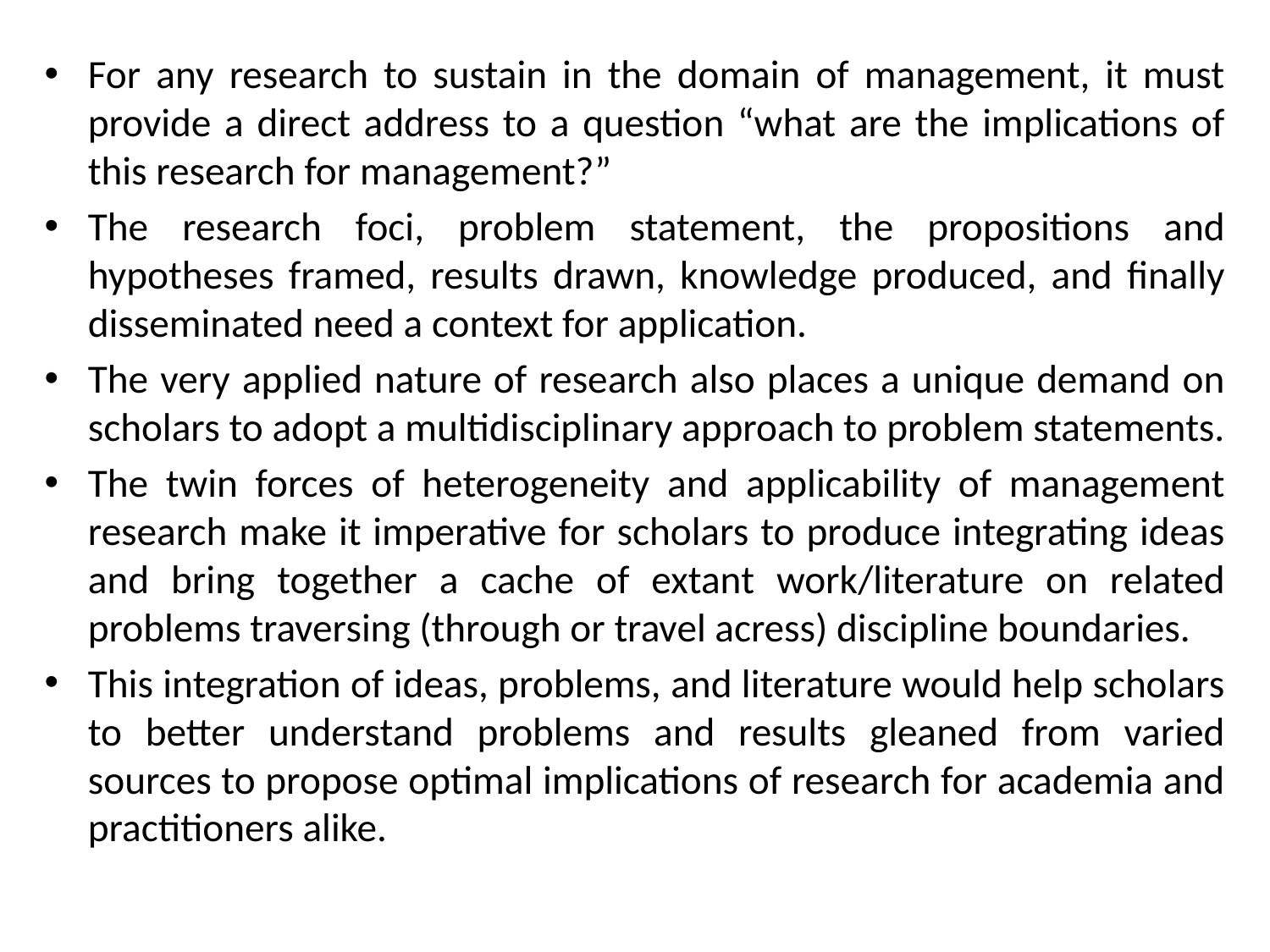

For any research to sustain in the domain of management, it must provide a direct address to a question “what are the implications of this research for management?”
The research foci, problem statement, the propositions and hypotheses framed, results drawn, knowledge produced, and finally disseminated need a context for application.
The very applied nature of research also places a unique demand on scholars to adopt a multidisciplinary approach to problem statements.
The twin forces of heterogeneity and applicability of management research make it imperative for scholars to produce integrating ideas and bring together a cache of extant work/literature on related problems traversing (through or travel acress) discipline boundaries.
This integration of ideas, problems, and literature would help scholars to better understand problems and results gleaned from varied sources to propose optimal implications of research for academia and practitioners alike.